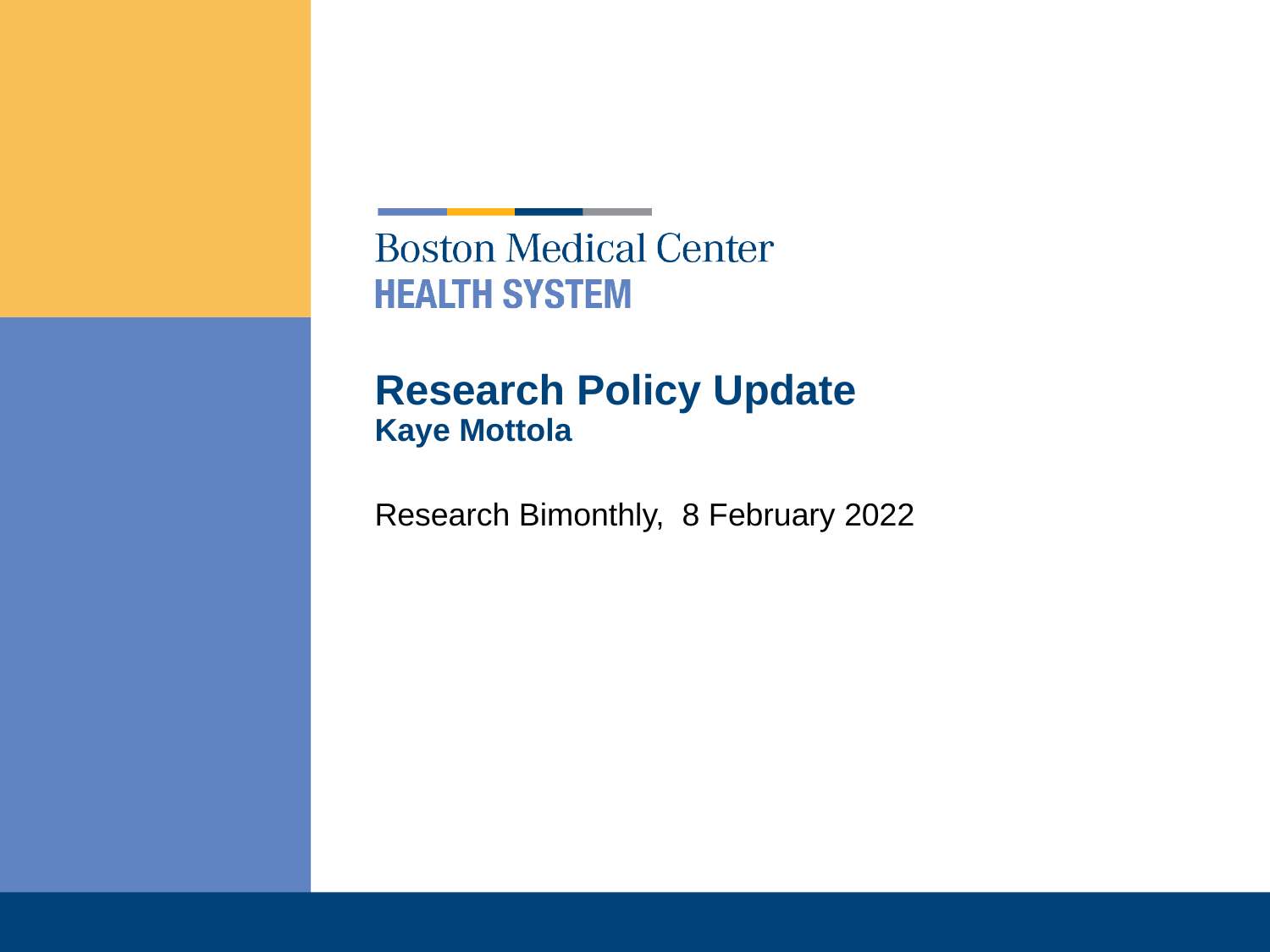

# Research Policy Update Kaye Mottola
Research Bimonthly,  8 February 2022